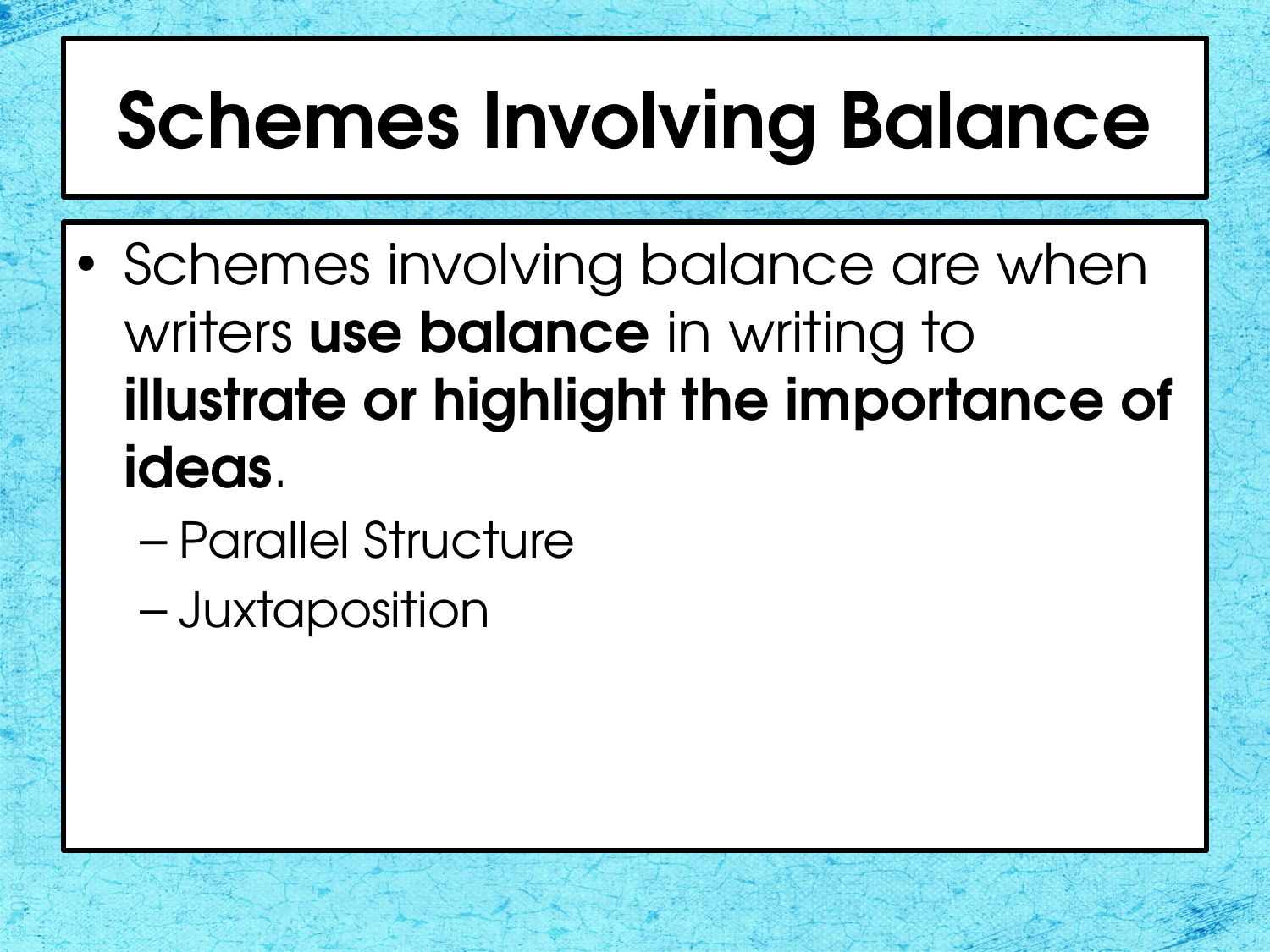

# Schemes Involving Balance
Schemes involving balance are when writers use balance in writing to illustrate or highlight the importance of ideas.
Parallel Structure
Juxtaposition